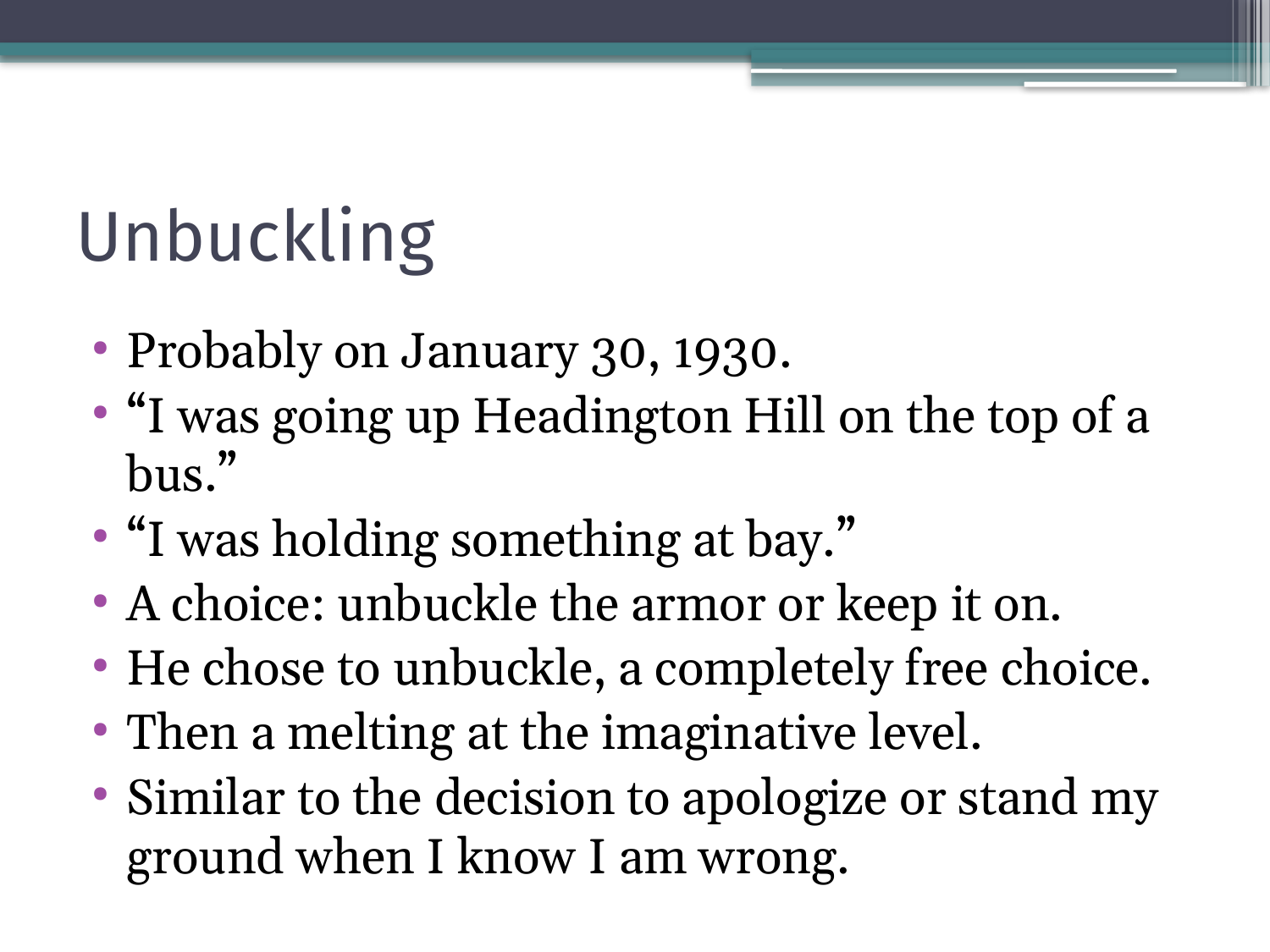

# Unbuckling
Probably on January 30, 1930.
“I was going up Headington Hill on the top of a bus.”
“I was holding something at bay.”
A choice: unbuckle the armor or keep it on.
He chose to unbuckle, a completely free choice.
Then a melting at the imaginative level.
Similar to the decision to apologize or stand my ground when I know I am wrong.